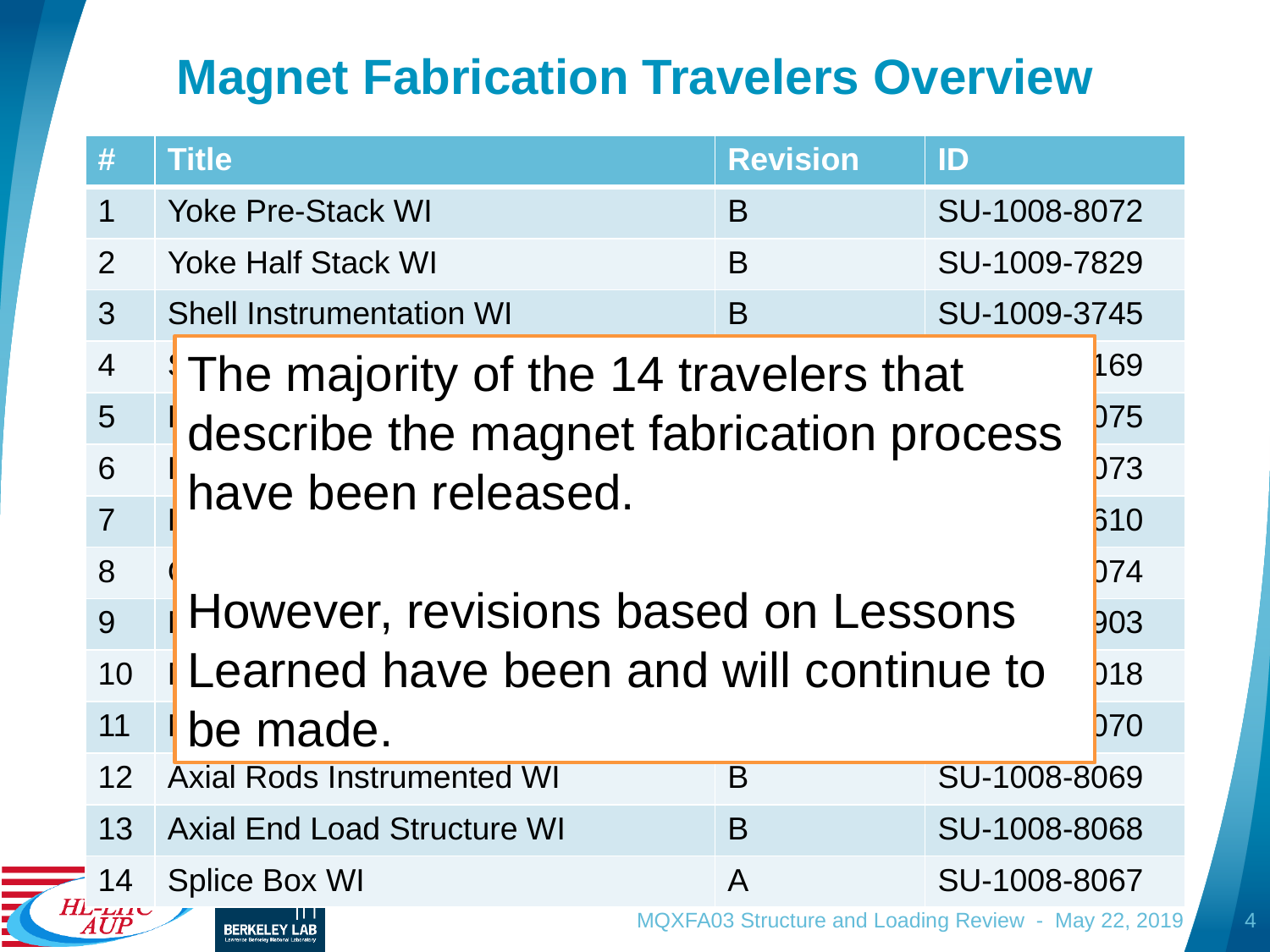

# Magnet Fabrication Travelers Overview
| # | Title | Revision | ID |
| --- | --- | --- | --- |
| 1 | Yoke Pre-Stack WI | B | SU-1008-8072 |
| 2 | Yoke Half Stack WI | B | SU-1009-7829 |
| 3 | Shell Instrumentation WI | B | SU-1009-3745 |
| 4 | Shell-Yoke Assy WI | A | SU-1008-2169 |
| 5 | Loadpad Pre-Stack WI | B | SU-1008-8075 |
| 6 | Dressed Coil WI | B | SU-1008-8073 |
| 7 | Pad-Collar Assy WI | Not released | SU-1010-1610 |
| 8 | Coil Pack Subassy WI | A | SU-1008-8074 |
| 9 | Magnet Electrical QA at LBNL | B | SU-1010-1903 |
| 10 | Magnetic Measurements | Not released | SU-1010-2018 |
| 11 | Magnet Fiducial Structure WI | A | SU-1008-8070 |
| 12 | Axial Rods Instrumented WI | B | SU-1008-8069 |
| 13 | Axial End Load Structure WI | B | SU-1008-8068 |
| 14 | Splice Box WI | A | SU-1008-8067 |
The majority of the 14 travelers that describe the magnet fabrication process have been released.

However, revisions based on Lessons Learned have been and will continue to be made.
MQXFA03 Structure and Loading Review  -  May 22, 2019
4